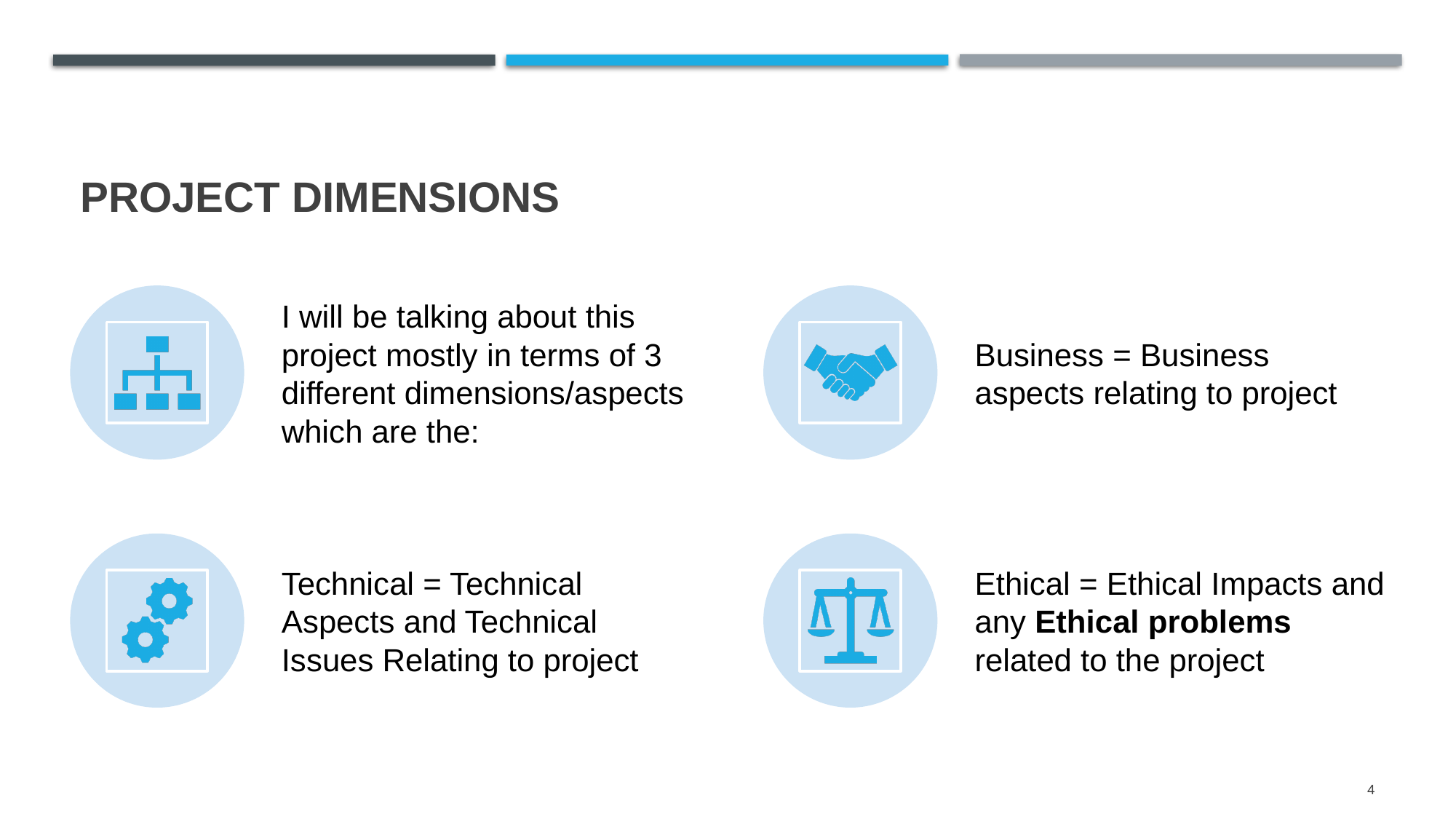

# Project Dimensions
I will be talking about this project mostly in terms of 3 different dimensions/aspects which are the:
Business = Business aspects relating to project
Technical = Technical Aspects and Technical Issues Relating to project
Ethical = Ethical Impacts and any Ethical problems related to the project
4